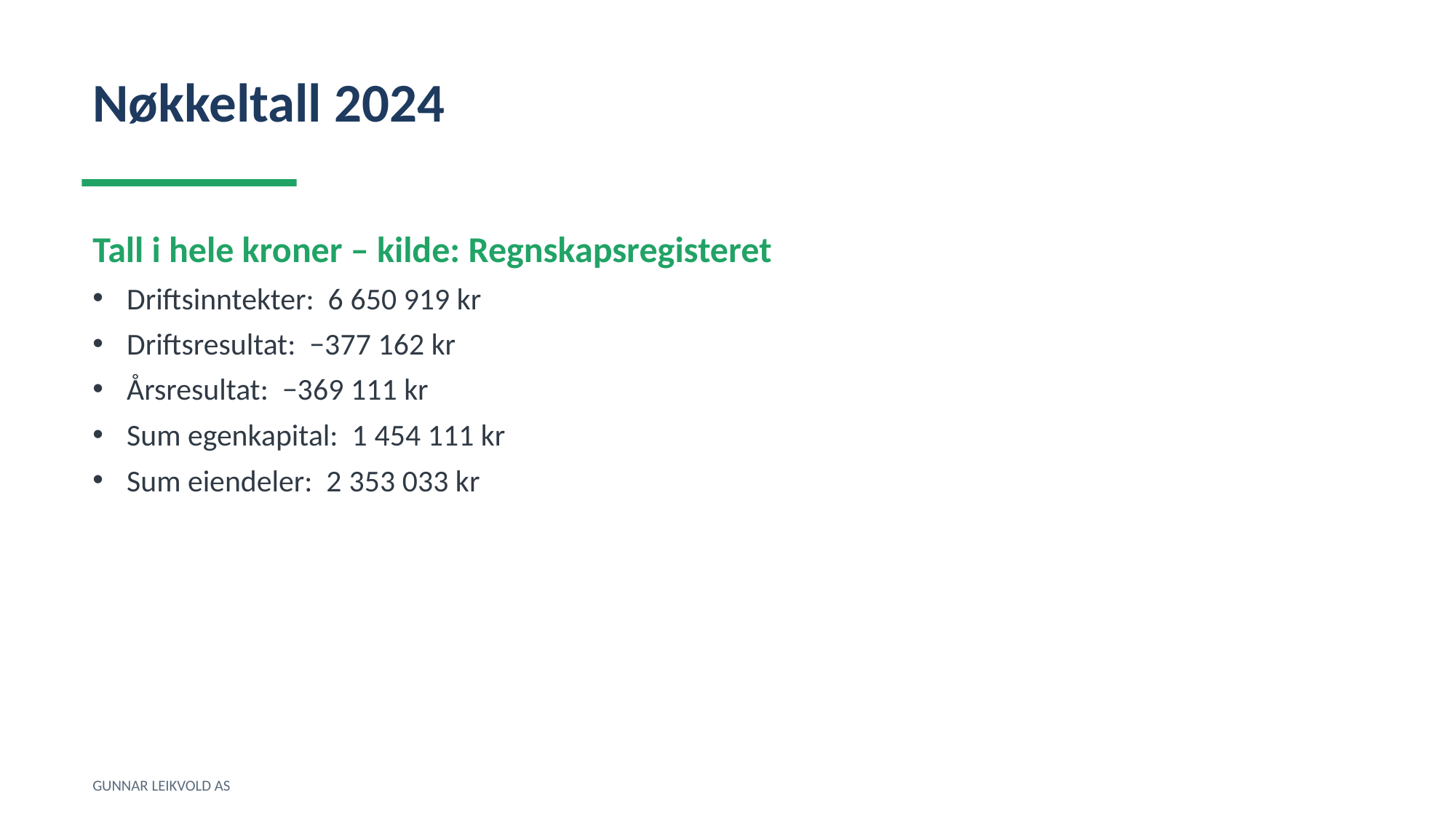

Nøkkeltall 2024

Tall i hele kroner – kilde: Regnskapsregisteret
Driftsinntekter:  6 650 919 kr
Driftsresultat:  −377 162 kr
Årsresultat:  −369 111 kr
Sum egenkapital:  1 454 111 kr
Sum eiendeler:  2 353 033 kr
GUNNAR LEIKVOLD AS